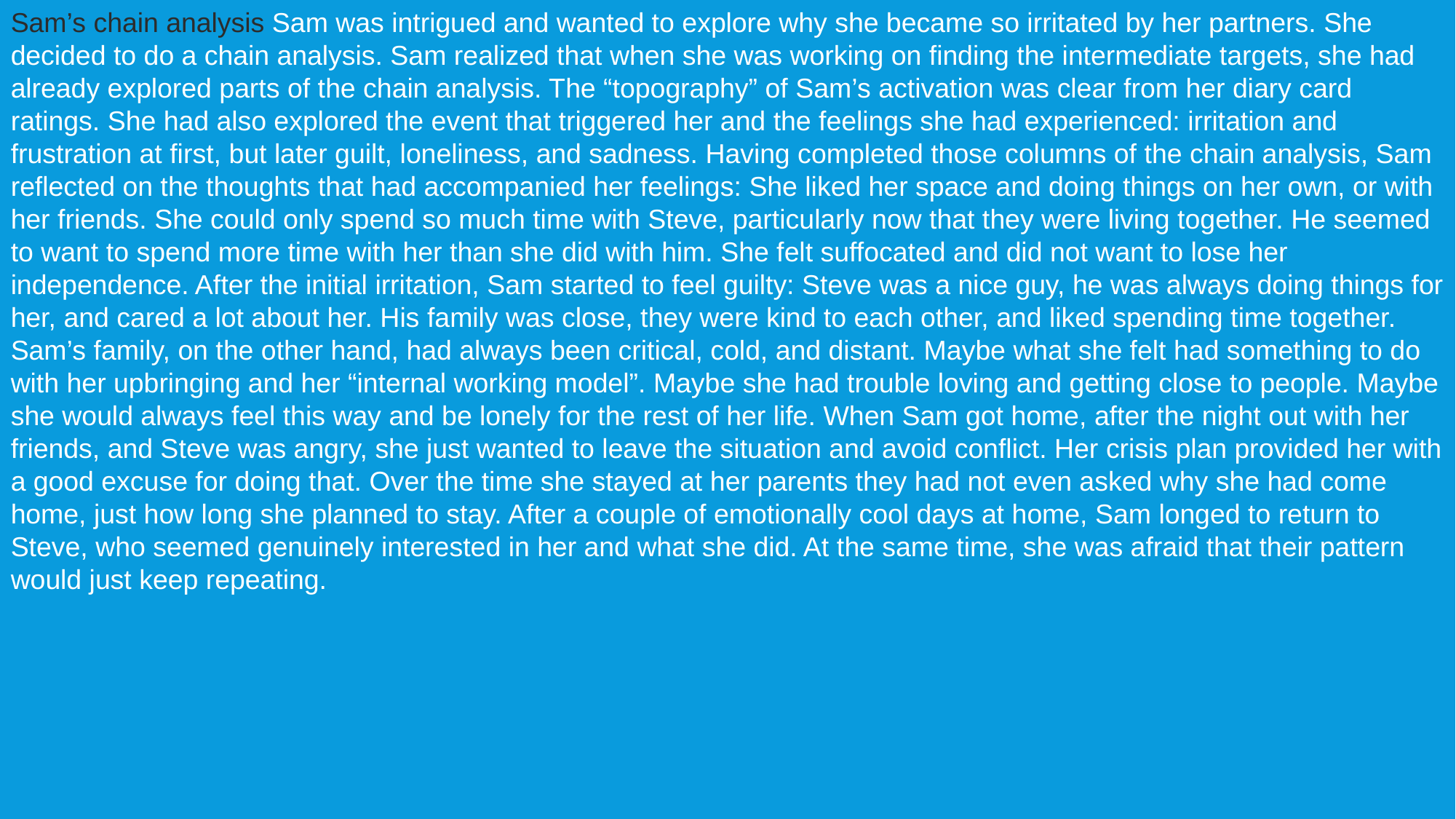

Sam’s chain analysis Sam was intrigued and wanted to explore why she became so irritated by her partners. She decided to do a chain analysis. Sam realized that when she was working on finding the intermediate targets, she had already explored parts of the chain analysis. The “topography” of Sam’s activation was clear from her diary card ratings. She had also explored the event that triggered her and the feelings she had experienced: irritation and frustration at first, but later guilt, loneliness, and sadness. Having completed those columns of the chain analysis, Sam reflected on the thoughts that had accompanied her feelings: She liked her space and doing things on her own, or with her friends. She could only spend so much time with Steve, particularly now that they were living together. He seemed to want to spend more time with her than she did with him. She felt suffocated and did not want to lose her independence. After the initial irritation, Sam started to feel guilty: Steve was a nice guy, he was always doing things for her, and cared a lot about her. His family was close, they were kind to each other, and liked spending time together. Sam’s family, on the other hand, had always been critical, cold, and distant. Maybe what she felt had something to do with her upbringing and her “internal working model”. Maybe she had trouble loving and getting close to people. Maybe she would always feel this way and be lonely for the rest of her life. When Sam got home, after the night out with her friends, and Steve was angry, she just wanted to leave the situation and avoid conflict. Her crisis plan provided her with a good excuse for doing that. Over the time she stayed at her parents they had not even asked why she had come home, just how long she planned to stay. After a couple of emotionally cool days at home, Sam longed to return to Steve, who seemed genuinely interested in her and what she did. At the same time, she was afraid that their pattern would just keep repeating.